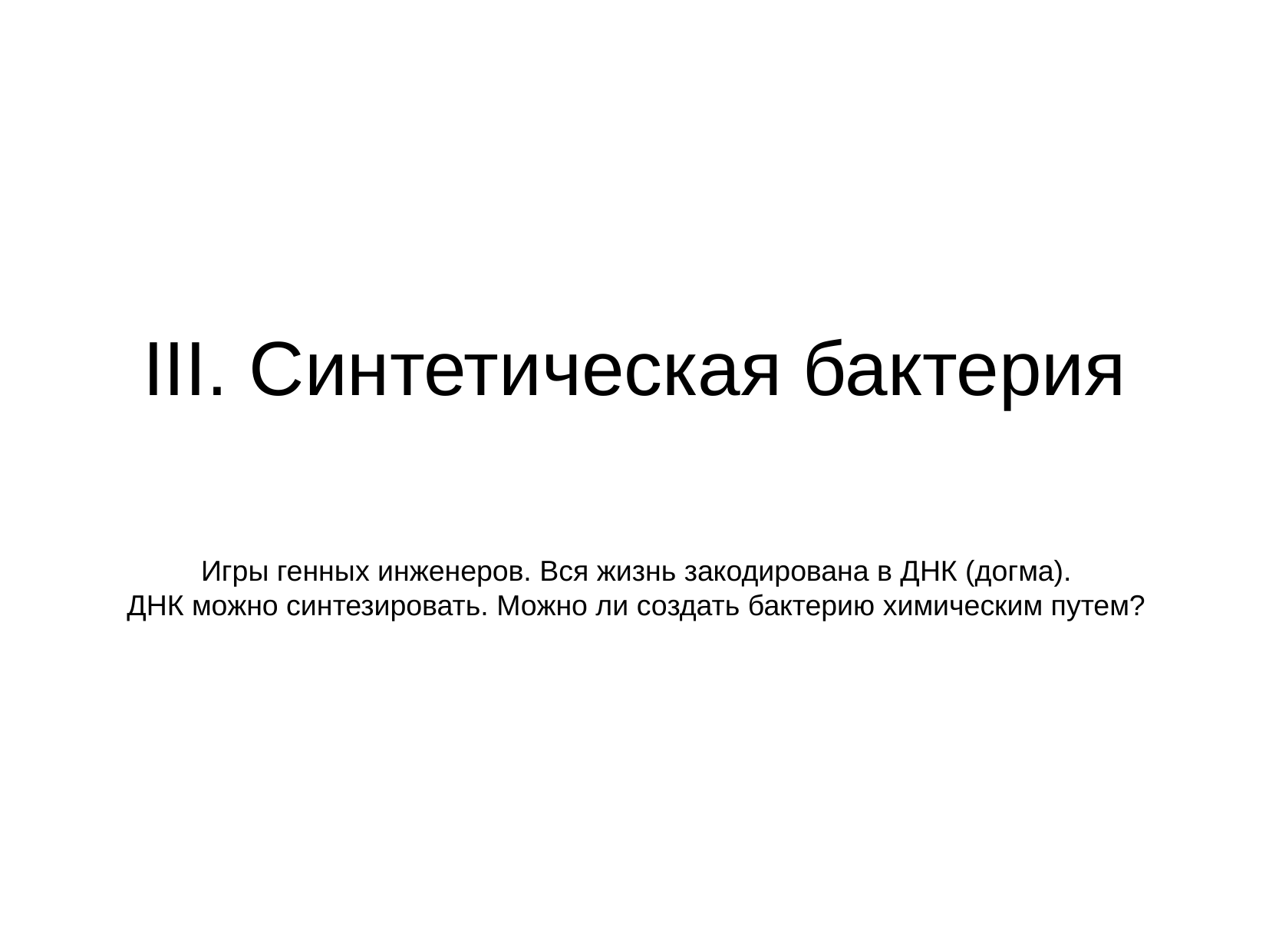

III. Синтетическая бактерия
# Игры генных инженеров. Вся жизнь закодирована в ДНК (догма). ДНК можно синтезировать. Можно ли создать бактерию химическим путем?